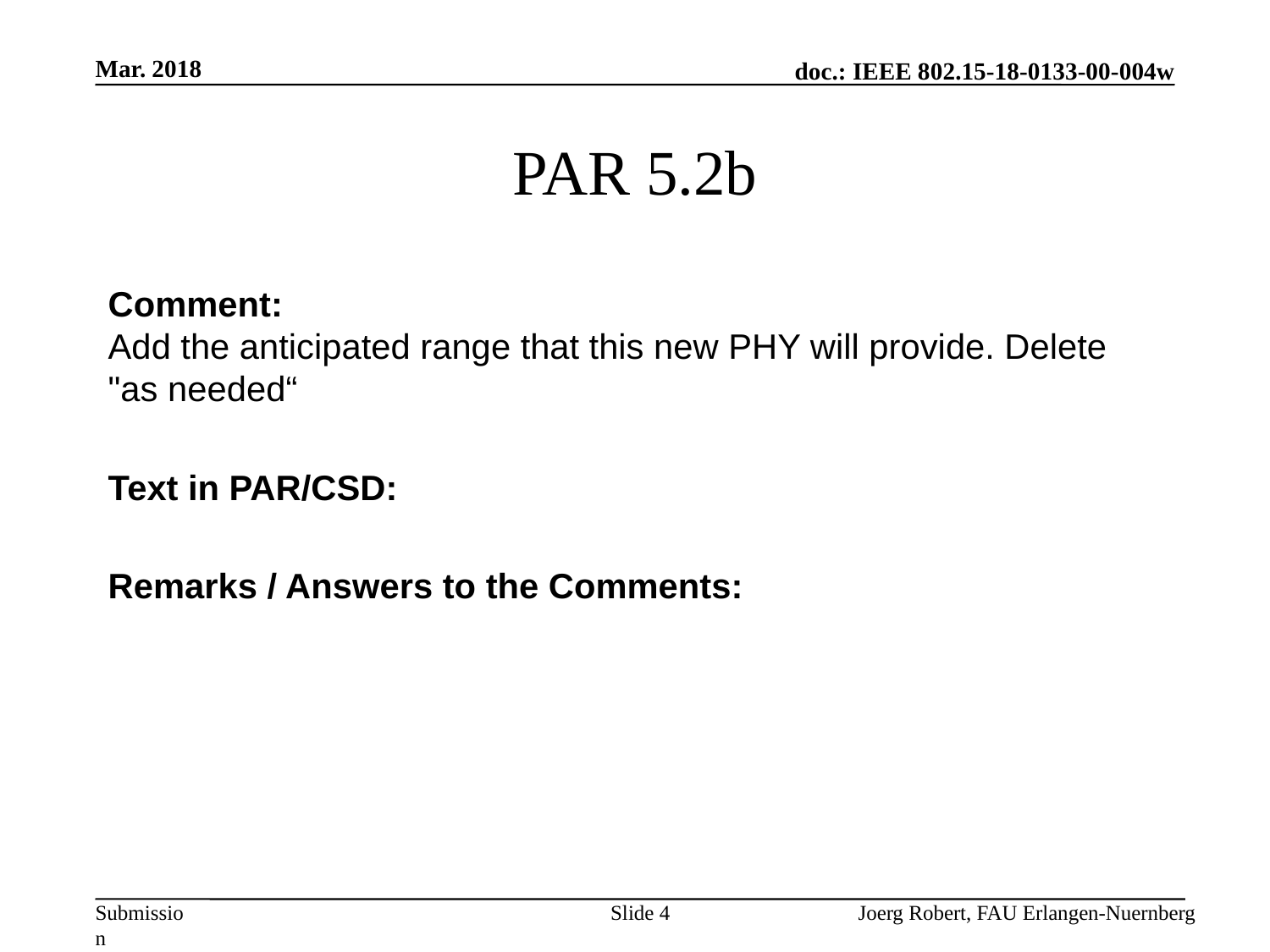

Mar. 2018
# PAR 5.2b
Comment:
Add the anticipated range that this new PHY will provide. Delete "as needed“

Text in PAR/CSD:

Remarks / Answers to the Comments:

Slide 4
Joerg Robert, FAU Erlangen-Nuernberg